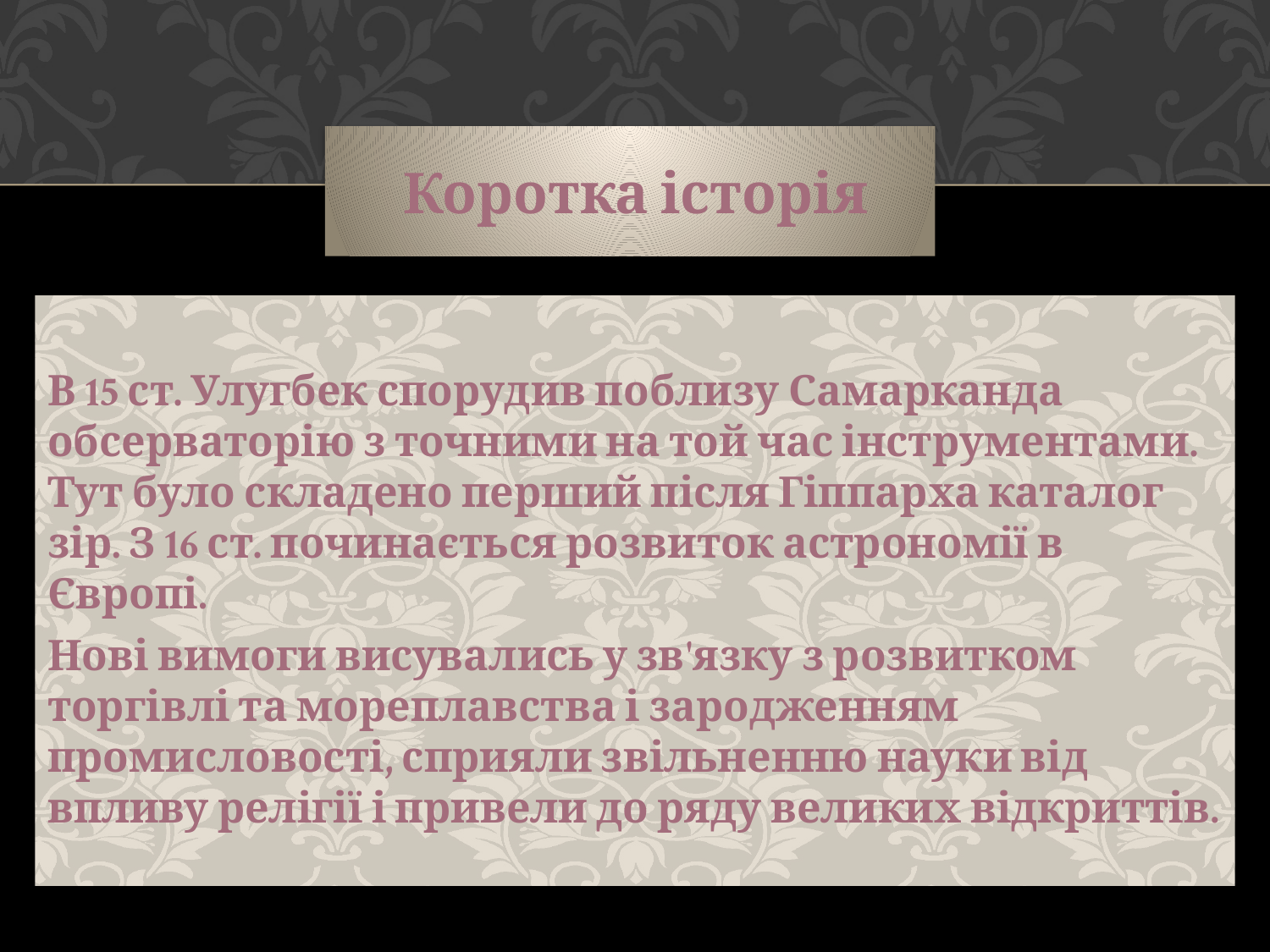

# Коротка історія

В 15 ст. Улугбек спорудив поблизу Самарканда обсерваторію з точними на той час інструментами. Тут було складено перший після Гіппарха каталог зір. З 16 ст. починається розвиток астрономії в Європі.
Нові вимоги висувались у зв'язку з розвитком торгівлі та мореплавства і зародженням промисловості, сприяли звільненню науки від впливу релігії і привели до ряду великих відкриттів.